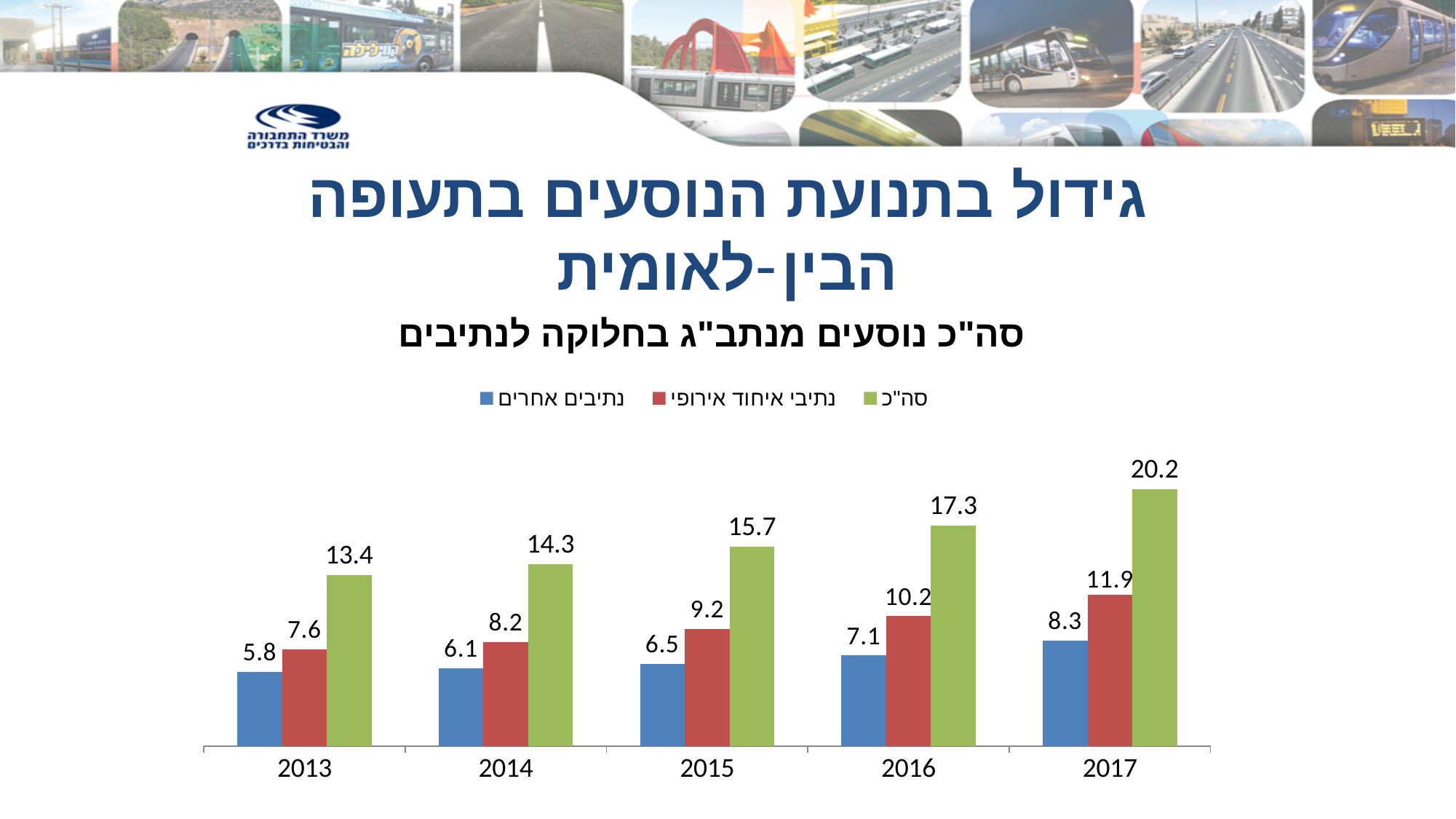

גידול בתנועת הנוסעים בתעופה הבין-לאומית
# סה"כ נוסעים מנתב"ג בחלוקה לנתיבים

### Chart

| Category | נתיבים אחרים | נתיבי איחוד אירופי | סה"כ |
|---|---|---|---|
| 2013 | 5.8 | 7.6 | 13.4 |
| 2014 | 6.1 | 8.15 | 14.25 |
| 2015 | 6.470000000000001 | 9.19 | 15.65 |
| 2016 | 7.1 | 10.200000000000001 | 17.3 |
| 2017 | 8.290000000000001 | 11.870000000000001 | 20.16 |